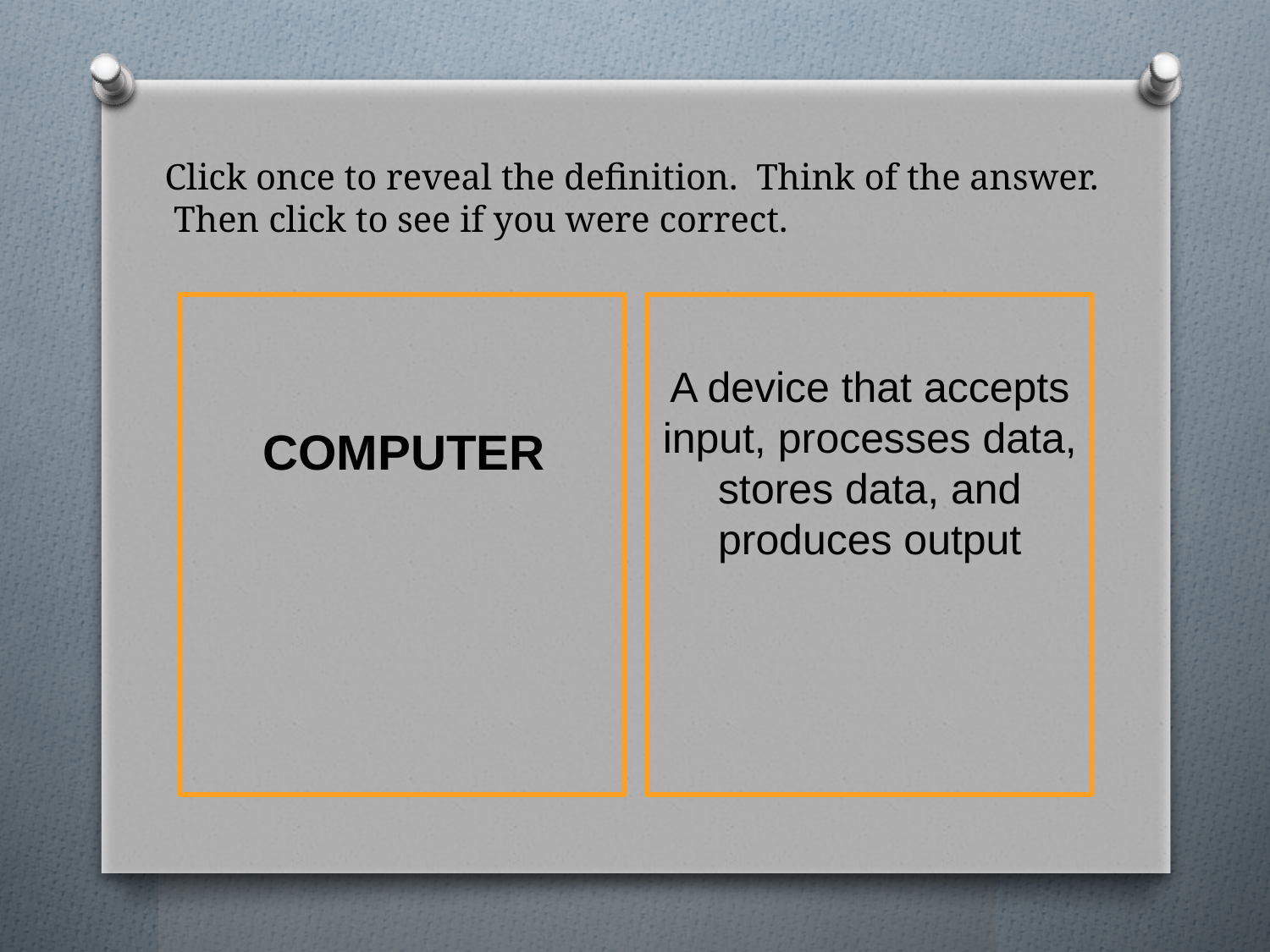

# Click once to reveal the definition.  Think of the answer.  Then click to see if you were correct.

A device that accepts input, processes data, stores data, and produces output

COMPUTER